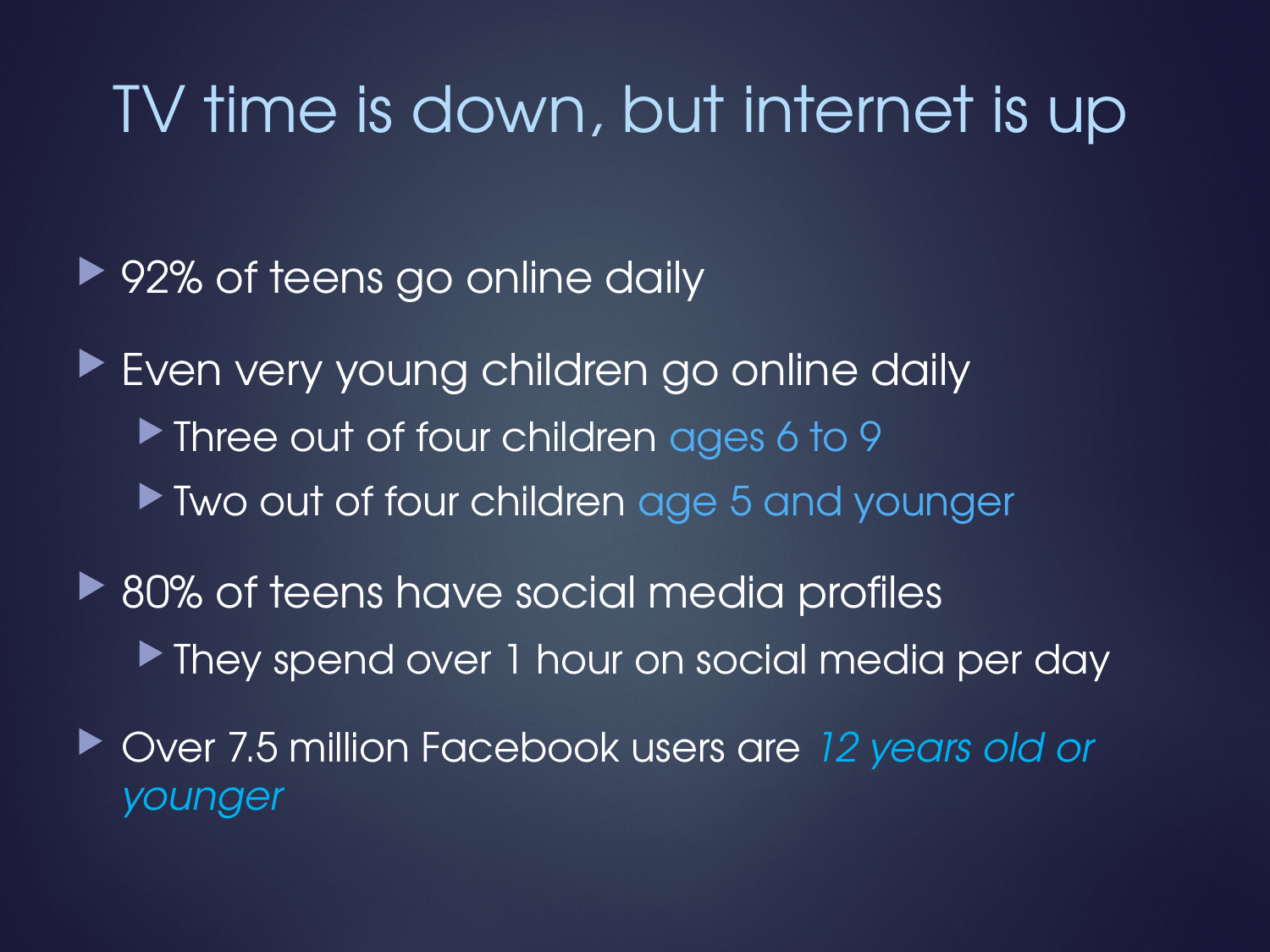

# TV time is down, but internet is up
92% of teens go online daily
Even very young children go online daily
Three out of four children ages 6 to 9
Two out of four children age 5 and younger
80% of teens have social media profiles
They spend over 1 hour on social media per day
Over 7.5 million Facebook users are 12 years old or younger